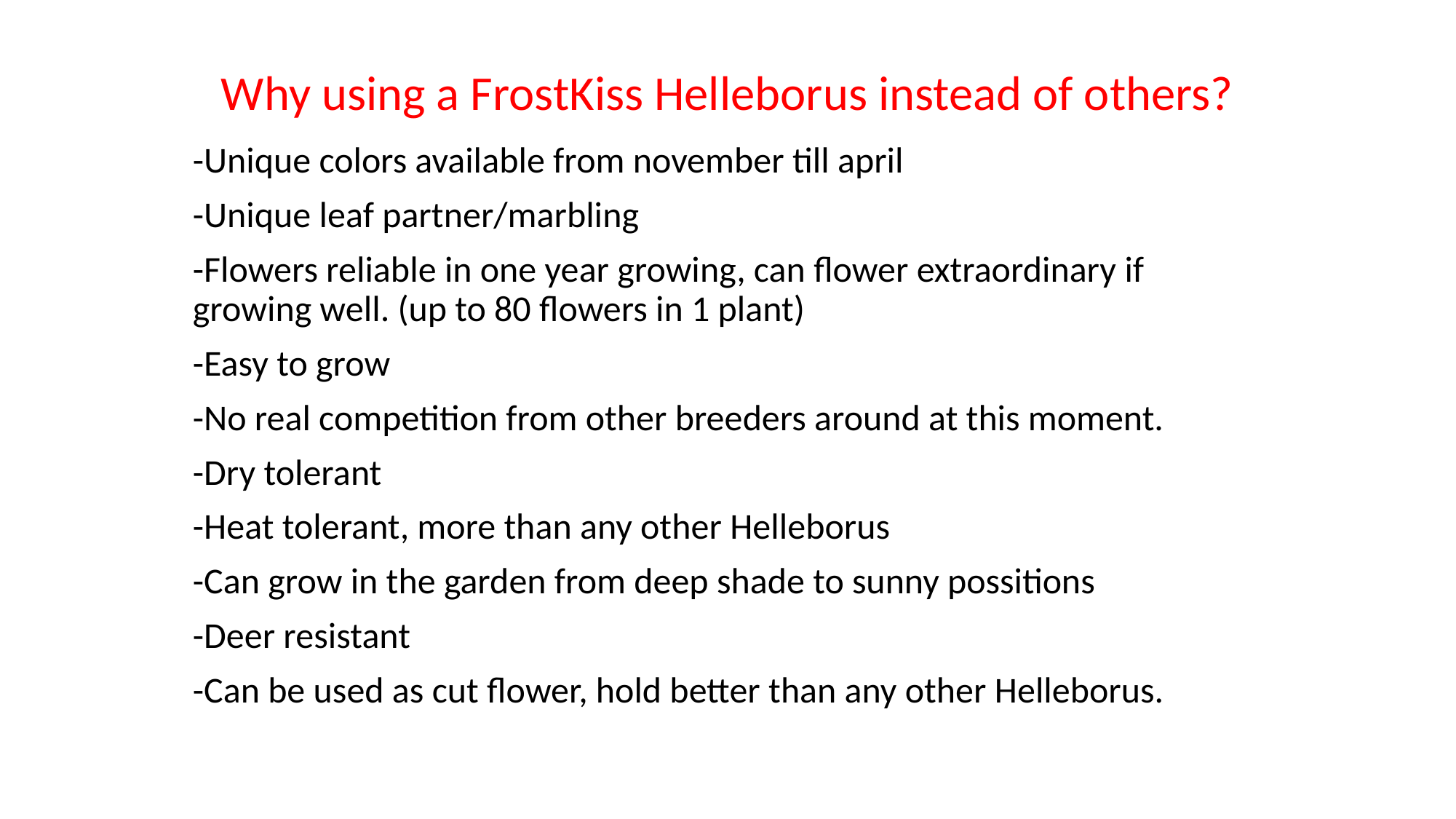

# Why using a FrostKiss Helleborus instead of others?
-Unique colors available from november till april
-Unique leaf partner/marbling
-Flowers reliable in one year growing, can flower extraordinary if growing well. (up to 80 flowers in 1 plant)
-Easy to grow
-No real competition from other breeders around at this moment.
-Dry tolerant
-Heat tolerant, more than any other Helleborus
-Can grow in the garden from deep shade to sunny possitions
-Deer resistant
-Can be used as cut flower, hold better than any other Helleborus.